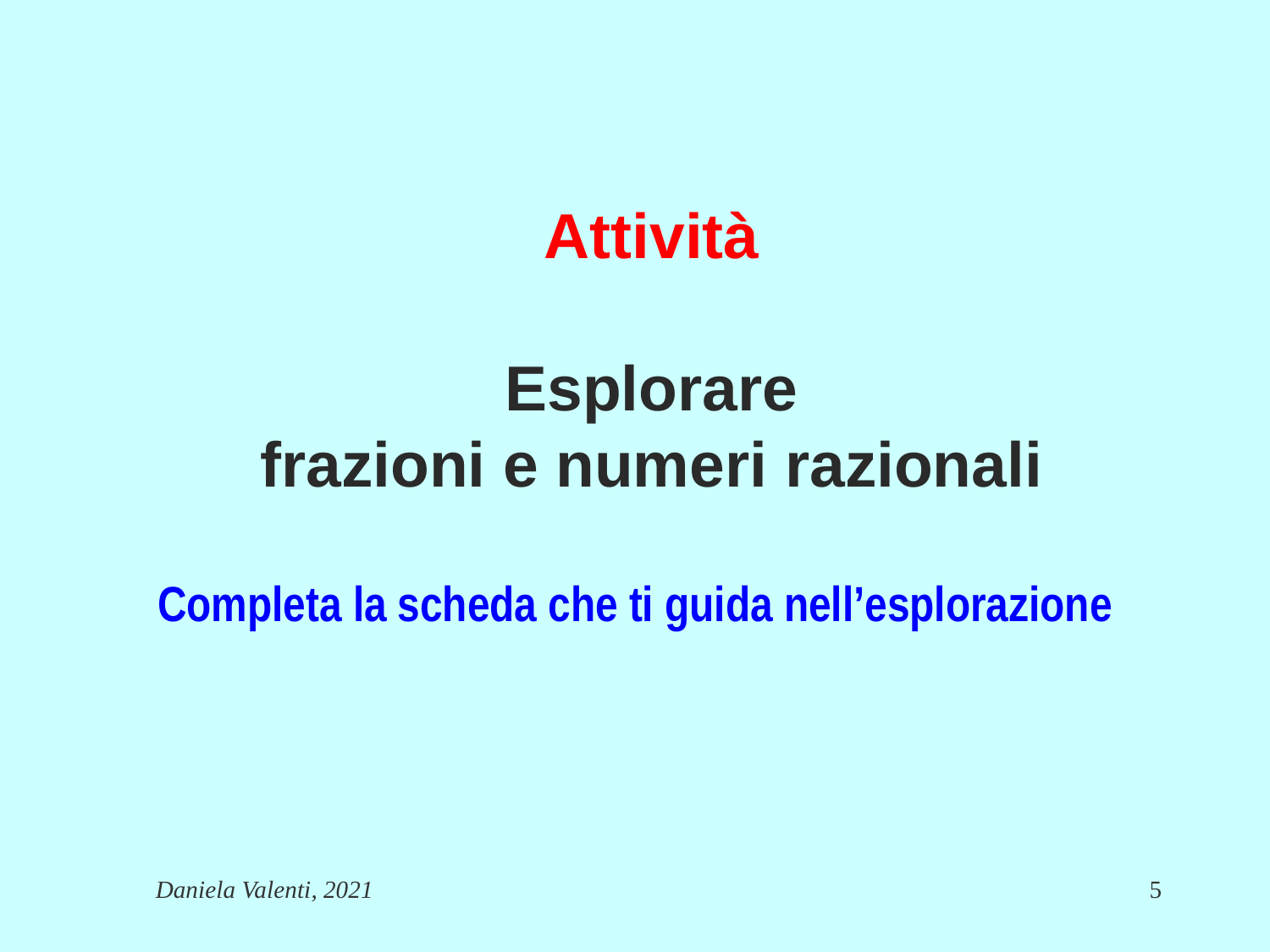

# Attività Esplorare frazioni e numeri razionali

Completa la scheda che ti guida nell’esplorazione
Daniela Valenti, 2021
5